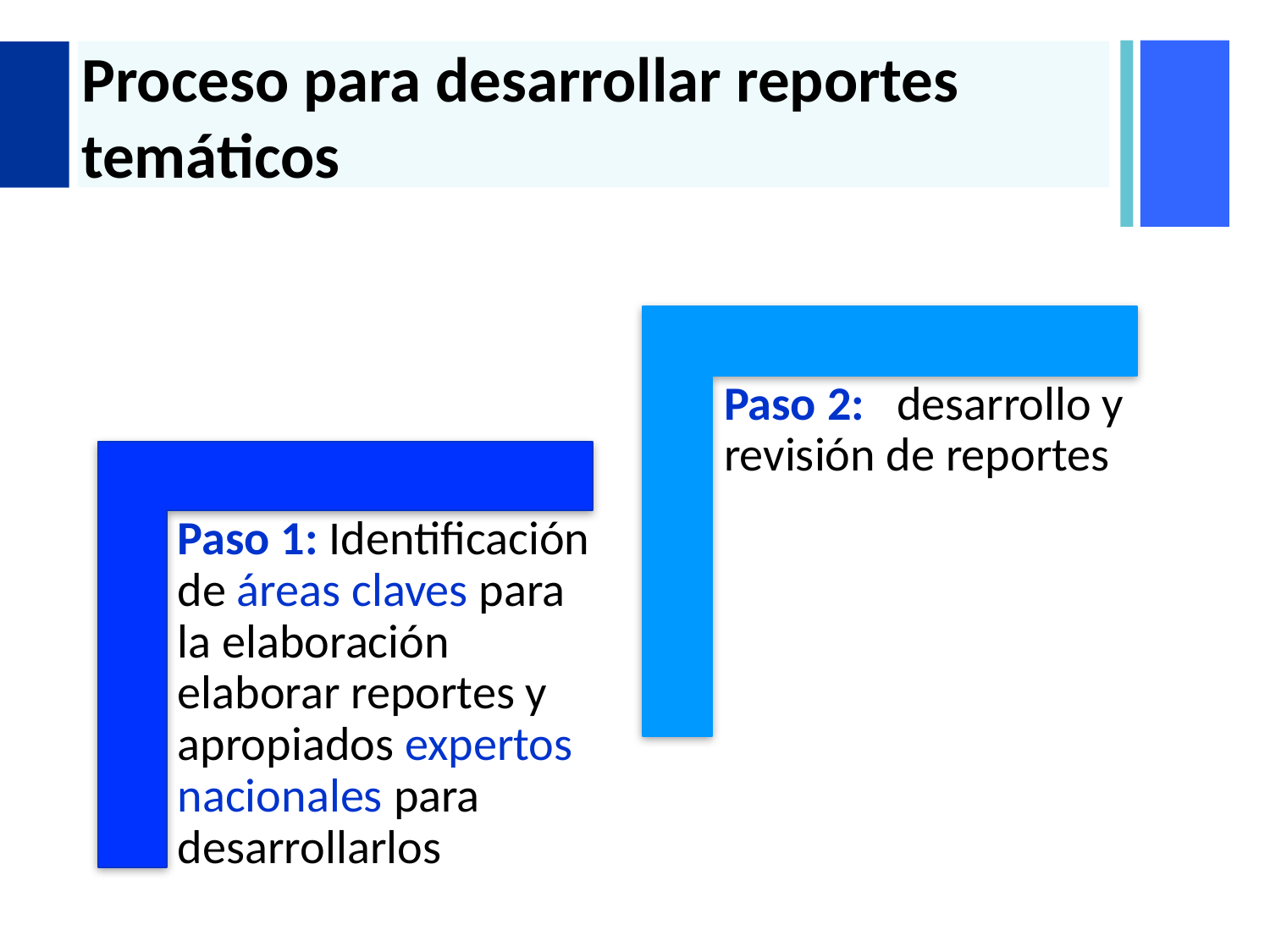

# Proceso para desarrollar reportes temáticos

Paso 2:   desarrollo y revisión de reportes

Paso 1: Identificación de áreas claves para la elaboración elaborar reportes y apropiados expertos nacionales para desarrollarlos